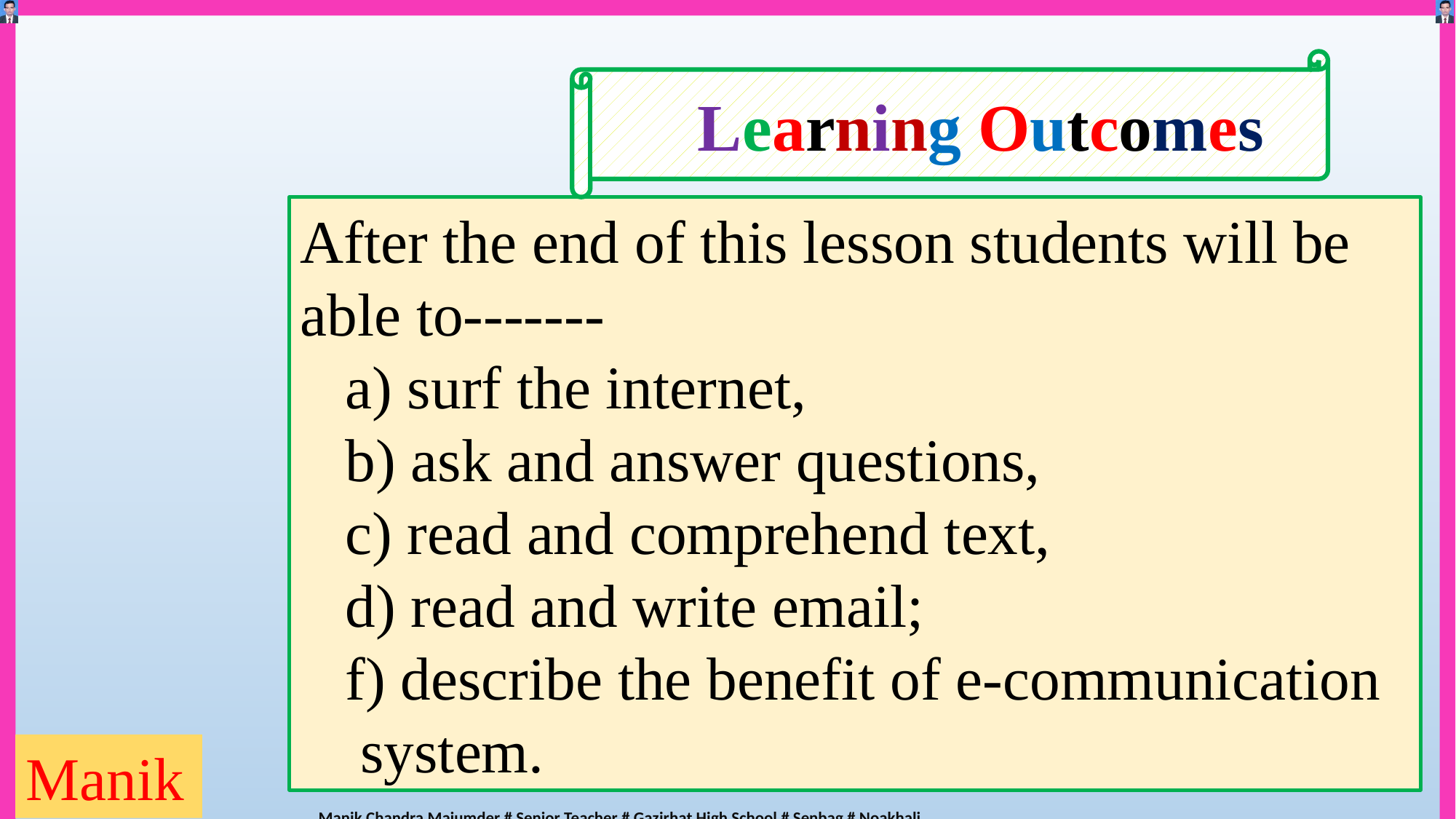

Learning Outcomes
After the end of this lesson students will be able to-------
   a) surf the internet,
   b) ask and answer questions,
   c) read and comprehend text,
   d) read and write email;
   f) describe the benefit of e-communication
    system.
Manik